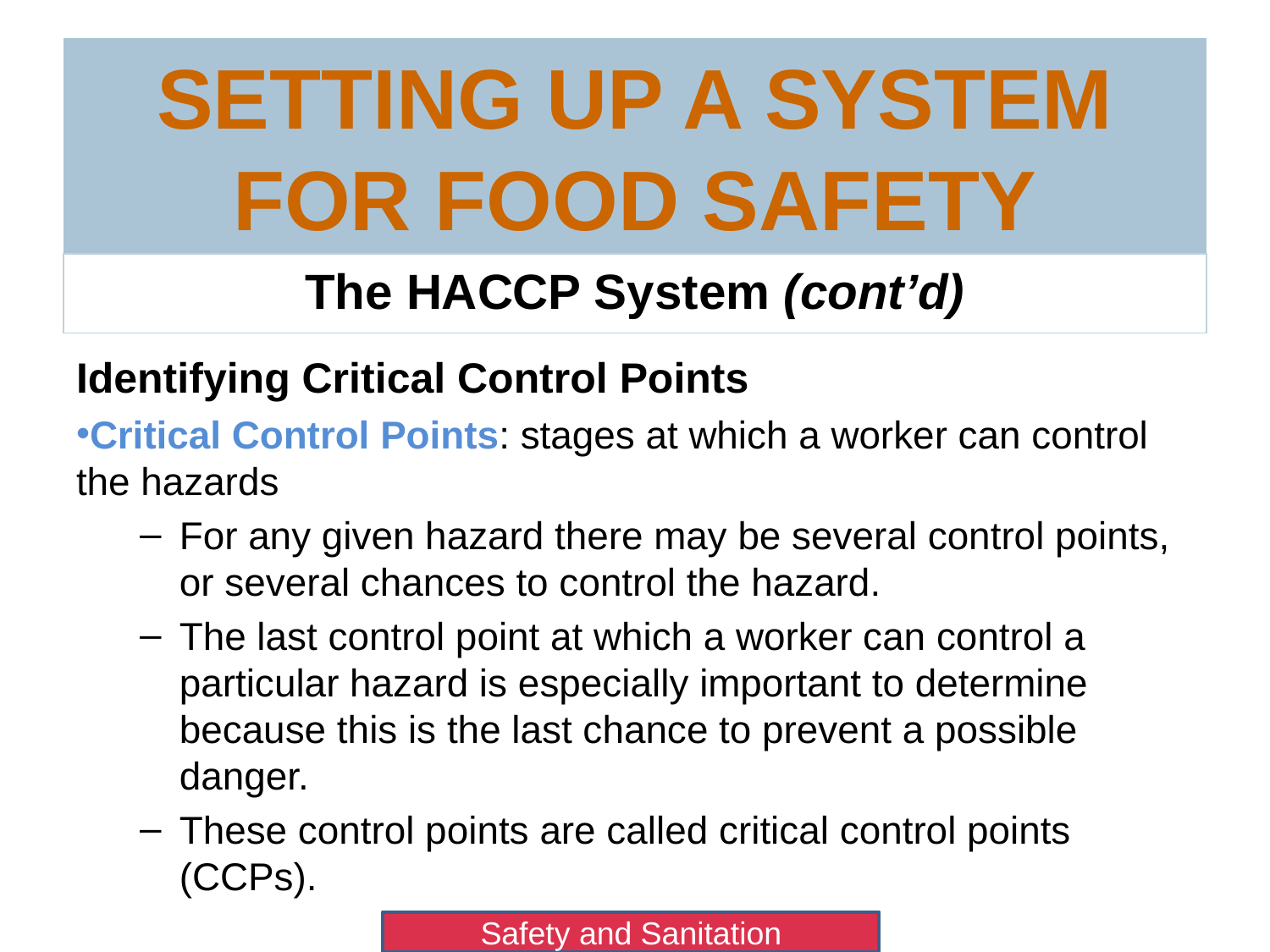

# Setting up a System for Food Safety
The HACCP System (cont’d)
Identifying Critical Control Points
Critical Control Points: stages at which a worker can control the hazards
For any given hazard there may be several control points, or several chances to control the hazard.
The last control point at which a worker can control a particular hazard is especially important to determine because this is the last chance to prevent a possible danger.
These control points are called critical control points (CCPs).

Safety and Sanitation